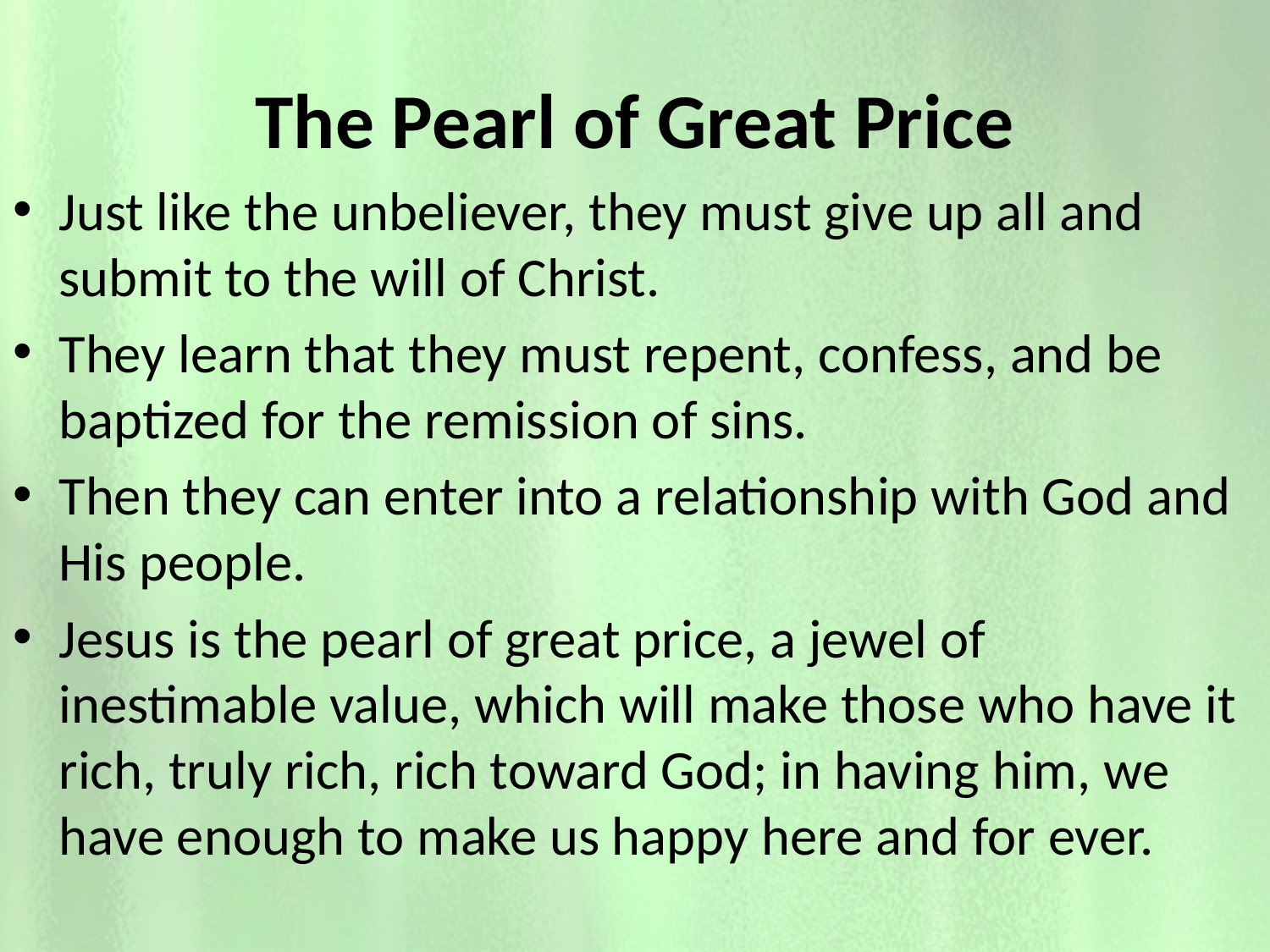

# The Pearl of Great Price
Just like the unbeliever, they must give up all and submit to the will of Christ.
They learn that they must repent, confess, and be baptized for the remission of sins.
Then they can enter into a relationship with God and His people.
Jesus is the pearl of great price, a jewel of inestimable value, which will make those who have it rich, truly rich, rich toward God; in having him, we have enough to make us happy here and for ever.